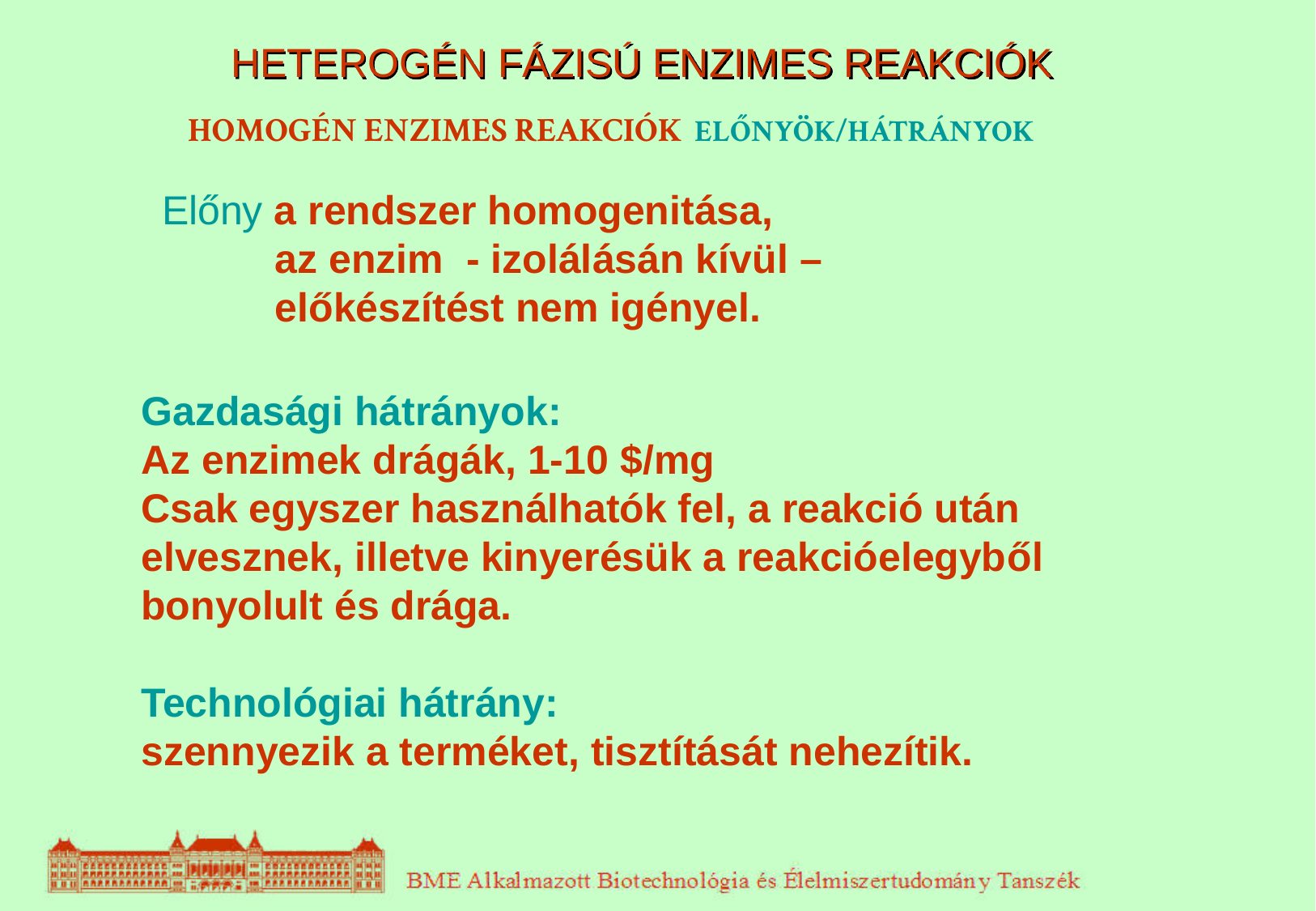

# HETEROGÉN FÁZISÚ ENZIMES REAKCIÓK
HOMOGÉN ENZIMES REAKCIÓK  ELŐNYÖK/HÁTRÁNYOK
Előny a rendszer homogenitása,
          az enzim  - izolálásán kívül –
          előkészítést nem igényel.
Gazdasági hátrányok:
Az enzimek drágák, 1-10 $/mg
Csak egyszer használhatók fel, a reakció után elvesznek, illetve kinyerésük a reakcióelegyből bonyolult és drága.

Technológiai hátrány:
szennyezik a terméket, tisztítását nehezítik.